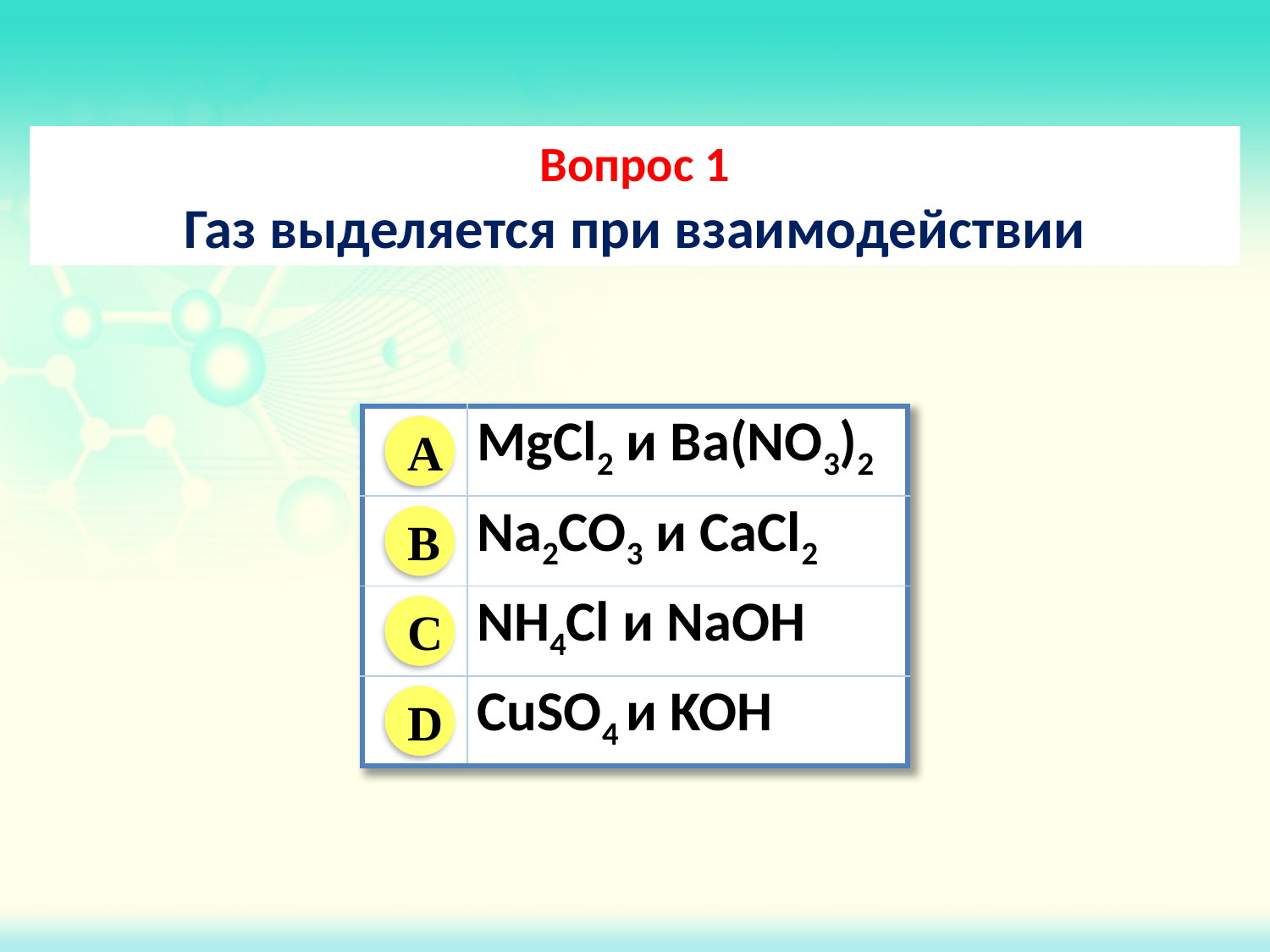

Вопрос 1
Газ выделяется при взаимодействии
|  | MgCl2 и Ba(NO3)2 |
| --- | --- |
|  | Na2CO3 и CaCl2 |
|  | NH4Cl и NaOH |
|  | CuSO4 и KOH |
A
B
C
D